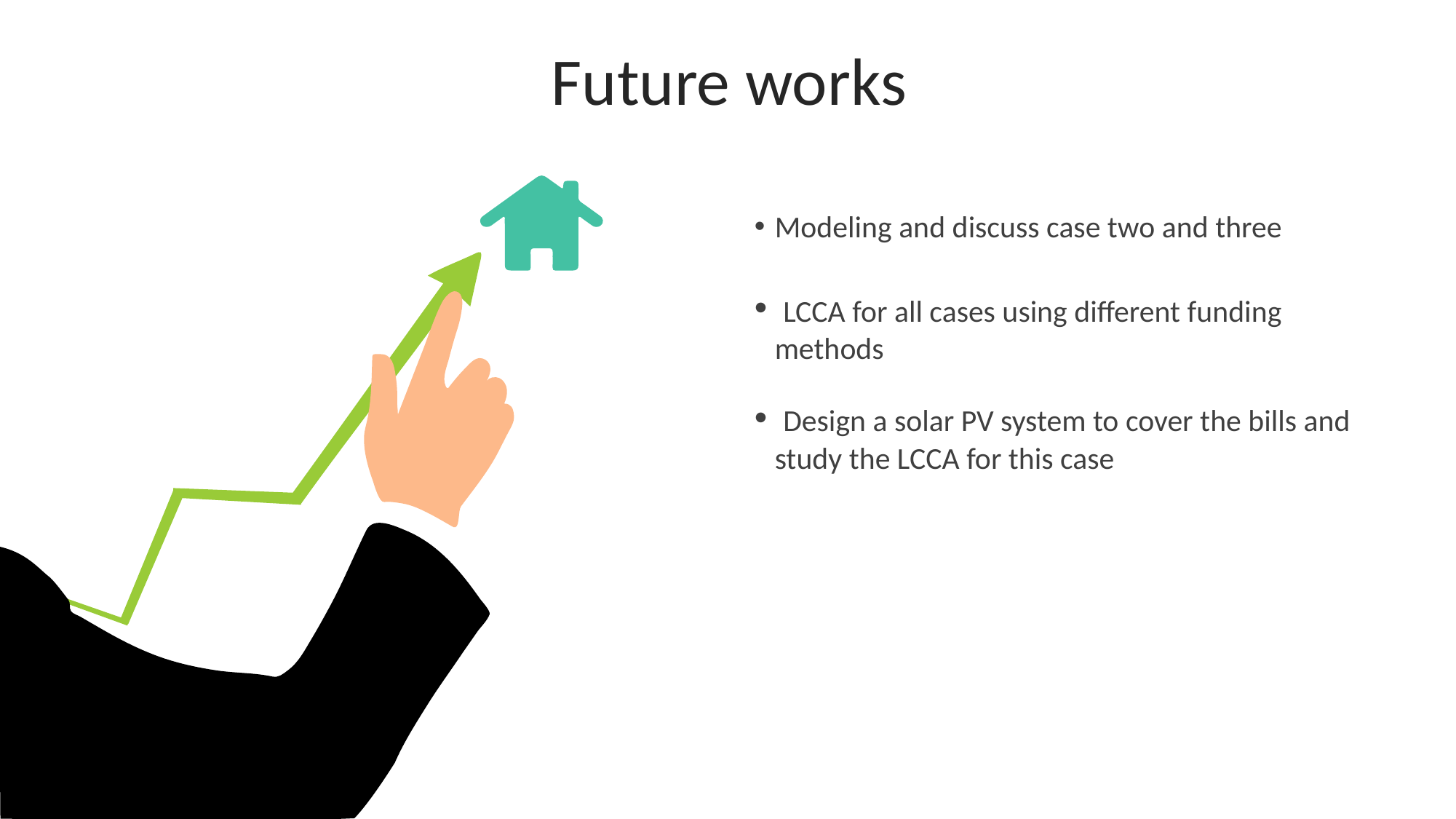

Future works

Modeling and discuss case two and three

 LCCA for all cases using different funding methods

 Design a solar PV system to cover the bills and study the LCCA for this case